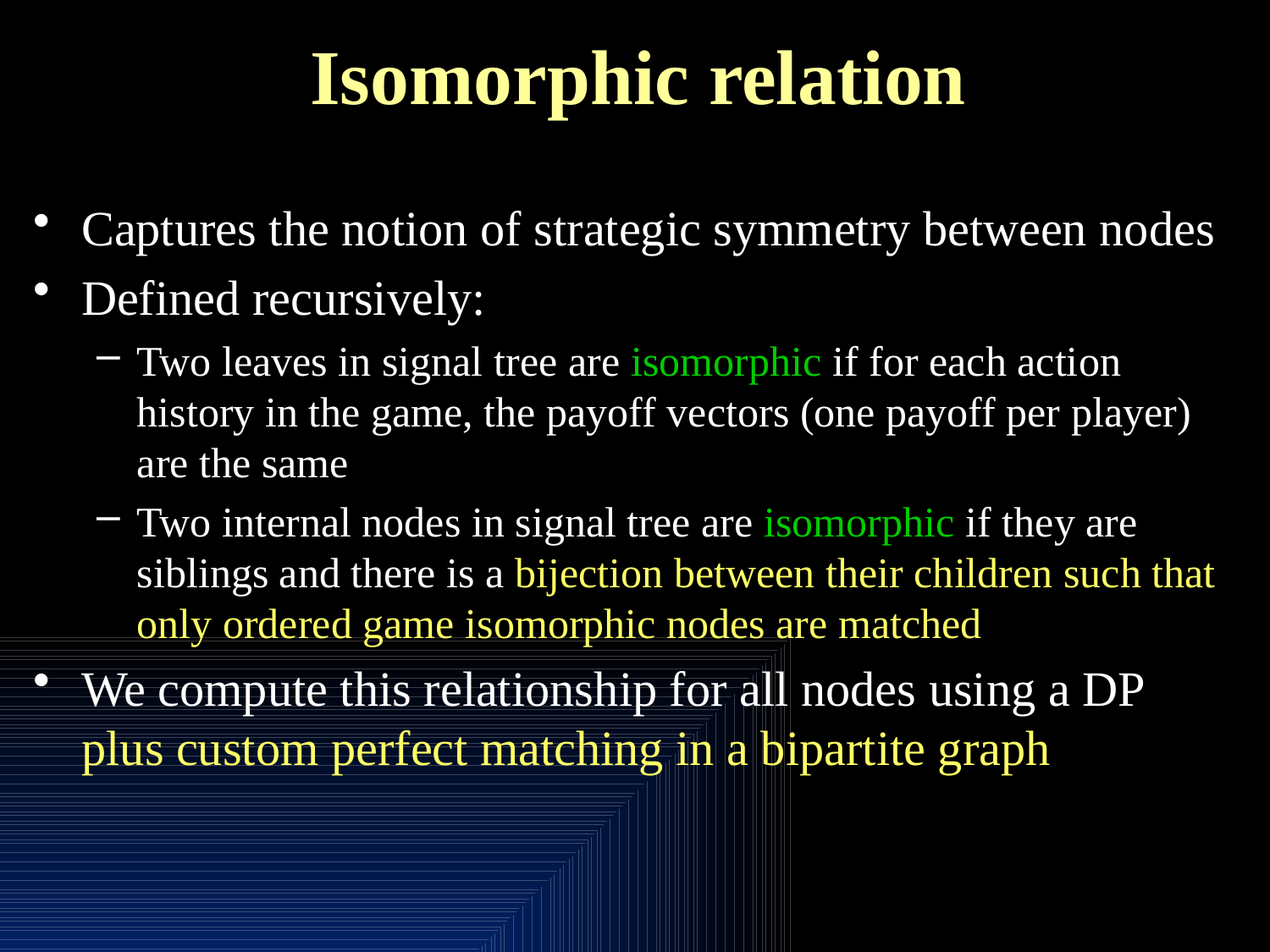

# Isomorphic relation
Captures the notion of strategic symmetry between nodes
Defined recursively:
Two leaves in signal tree are isomorphic if for each action history in the game, the payoff vectors (one payoff per player) are the same
Two internal nodes in signal tree are isomorphic if they are siblings and there is a bijection between their children such that only ordered game isomorphic nodes are matched
We compute this relationship for all nodes using a DP plus custom perfect matching in a bipartite graph